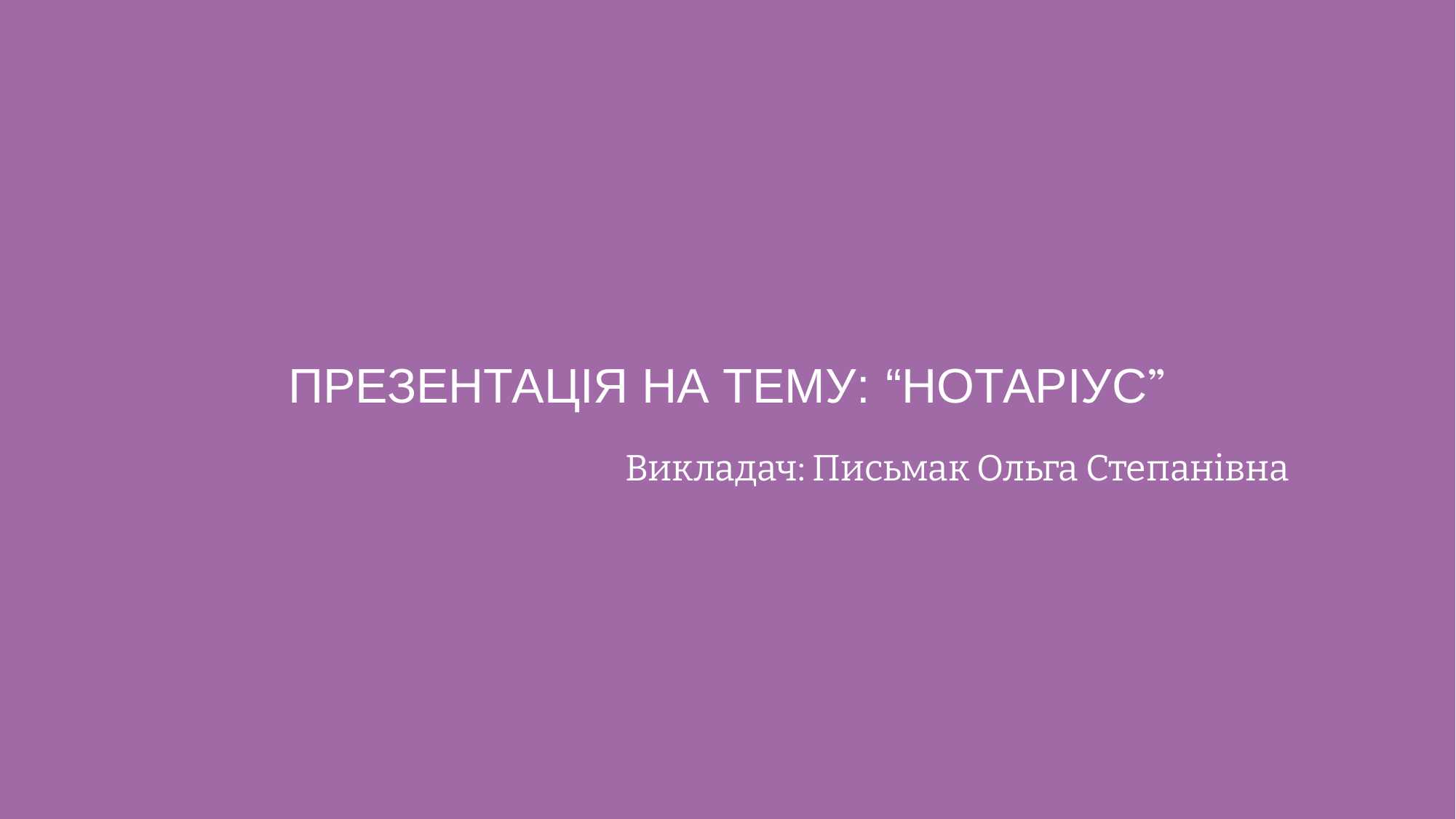

# Презентація на тему: “нотаріус”
Викладач: Письмак Ольга Степанівна